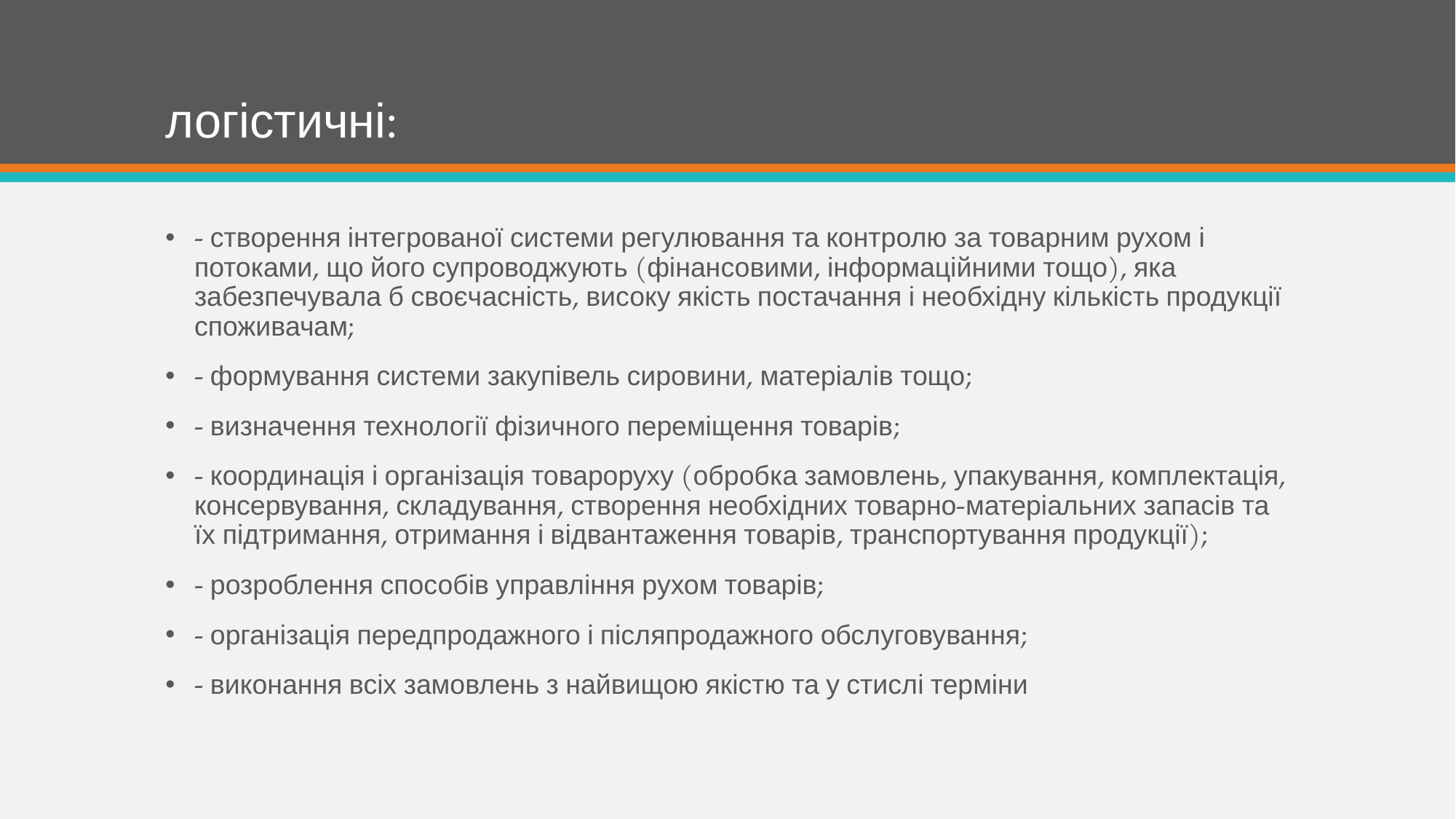

# логістичні:
- створення інтегрованої системи регулювання та контролю за товарним рухом і потоками, що його супроводжують (фінансовими, інформаційними тощо), яка забезпечувала б своєчасність, високу якість постачання і необхідну кількість продукції споживачам;
- формування системи закупівель сировини, матеріалів тощо;
- визначення технології фізичного переміщення товарів;
- координація і організація товароруху (обробка замовлень, упакування, комплектація, консервування, складування, створення необхідних товарно-матеріальних запасів та їх підтримання, отримання і відвантаження товарів, транспортування продукції);
- розроблення способів управління рухом товарів;
- організація передпродажного і післяпродажного обслуговування;
- виконання всіх замовлень з найвищою якістю та у стислі терміни